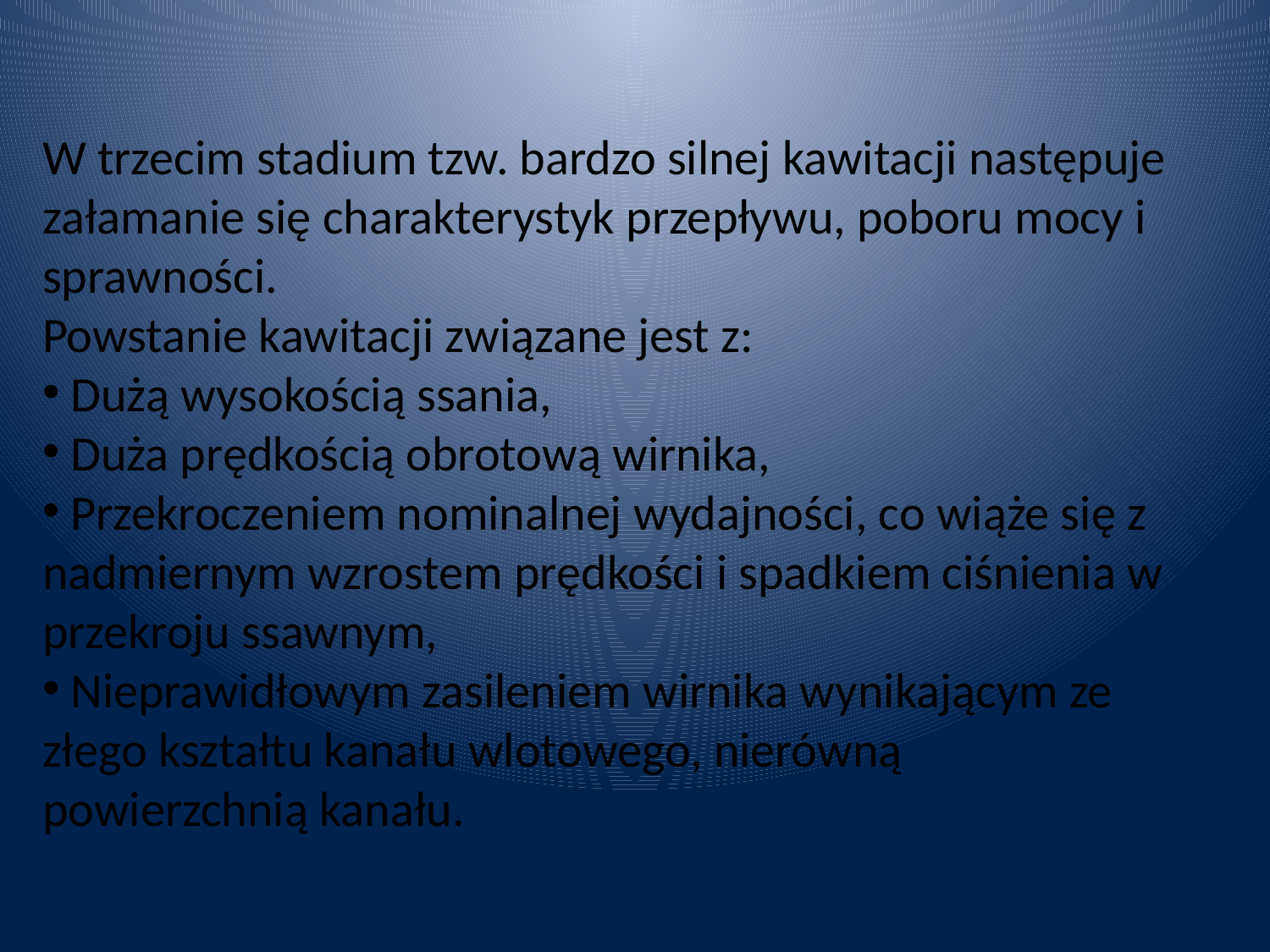

W trzecim stadium tzw. bardzo silnej kawitacji następuje załamanie się charakterystyk przepływu, poboru mocy i sprawności.
Powstanie kawitacji związane jest z:
 Dużą wysokością ssania,
 Duża prędkością obrotową wirnika,
 Przekroczeniem nominalnej wydajności, co wiąże się z nadmiernym wzrostem prędkości i spadkiem ciśnienia w przekroju ssawnym,
 Nieprawidłowym zasileniem wirnika wynikającym ze złego kształtu kanału wlotowego, nierówną powierzchnią kanału.